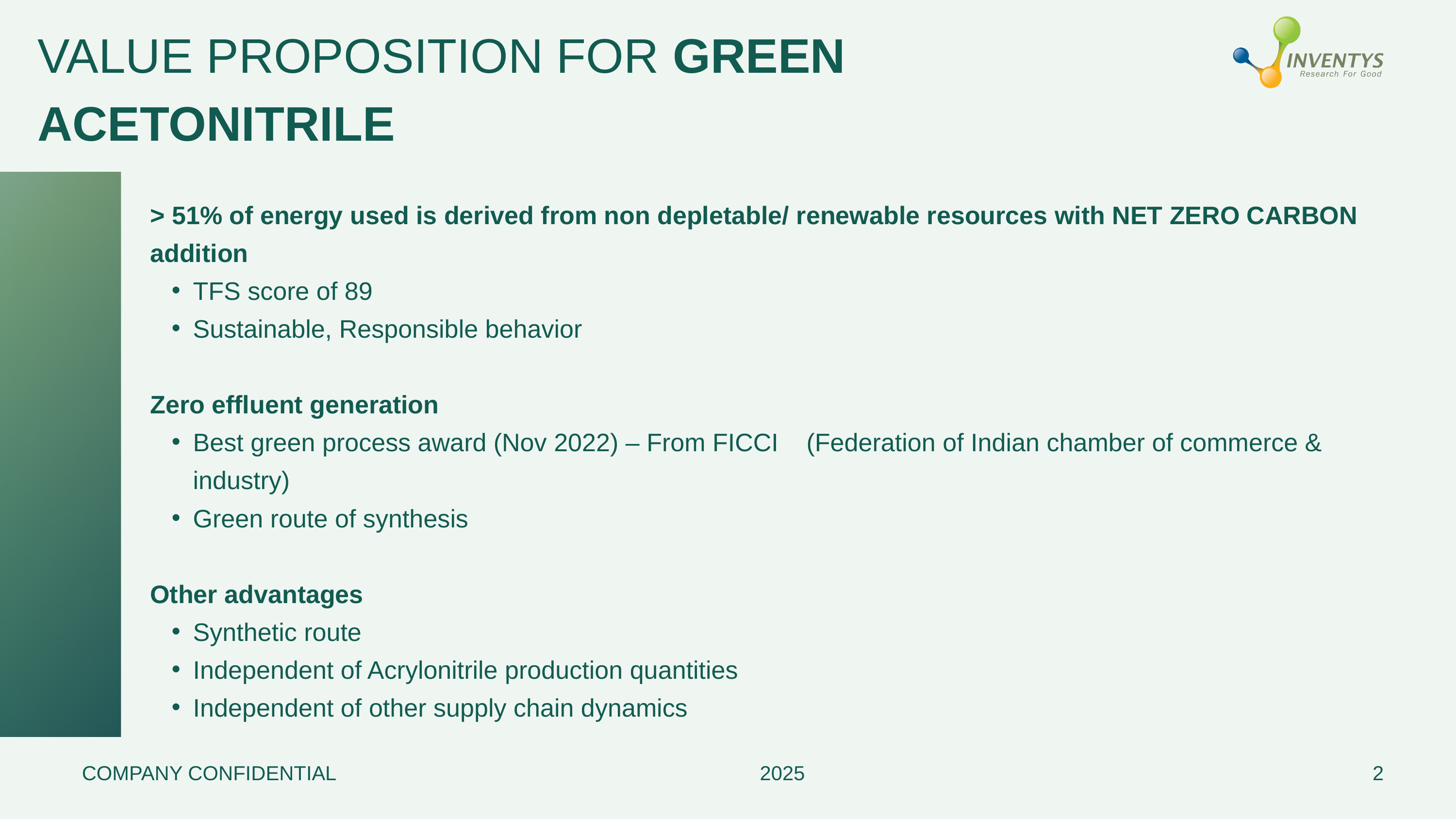

VALUE PROPOSITION FOR GREEN ACETONITRILE

> 51% of energy used is derived from non depletable/ renewable resources with NET ZERO CARBON addition
TFS score of 89
Sustainable, Responsible behavior

Zero effluent generation
Best green process award (Nov 2022) – From FICCI    (Federation of Indian chamber of commerce & industry)
Green route of synthesis

Other advantages
Synthetic route
Independent of Acrylonitrile production quantities
Independent of other supply chain dynamics
COMPANY CONFIDENTIAL
2025
2